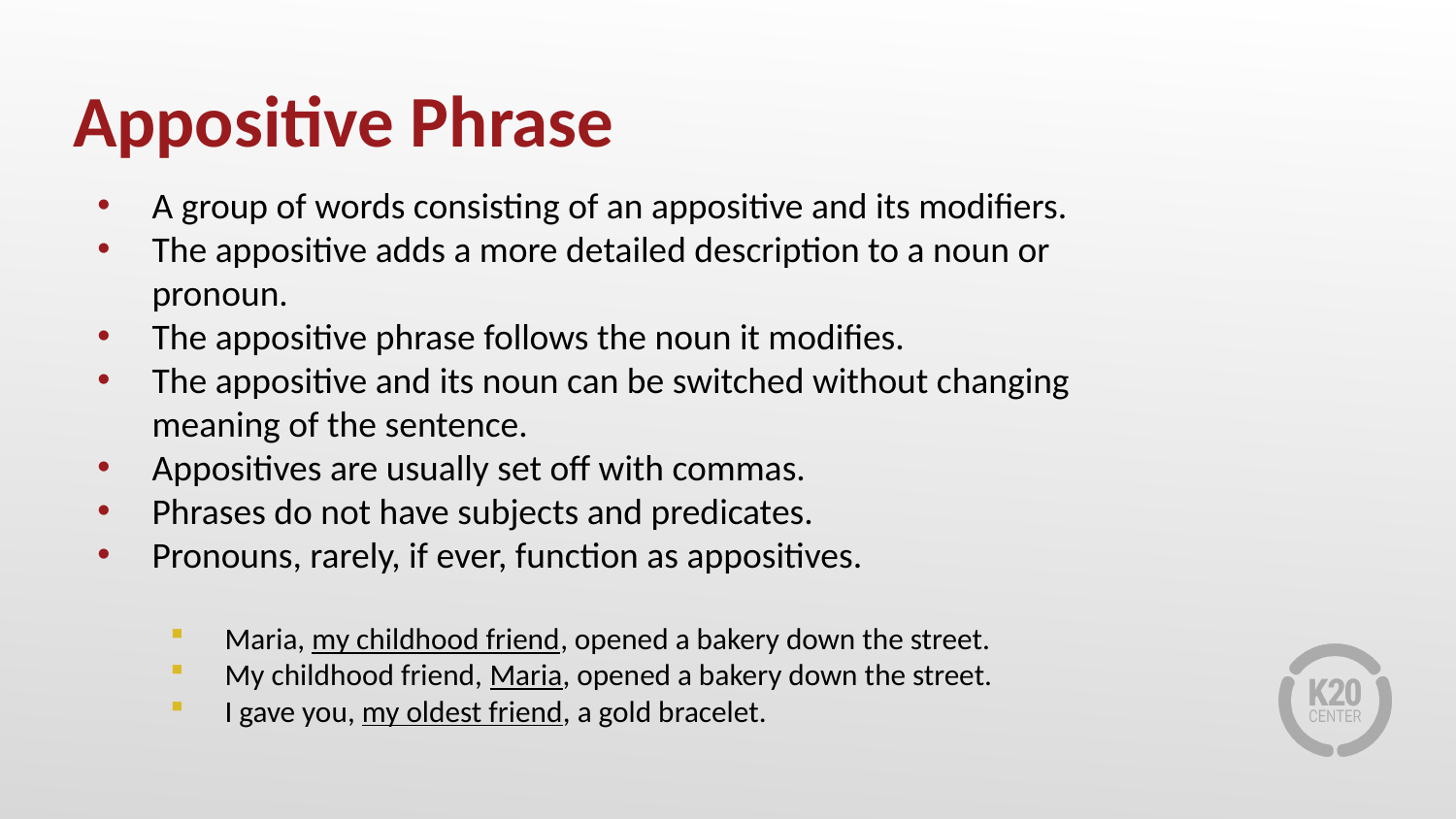

# Appositive Phrase
A group of words consisting of an appositive and its modifiers.
The appositive adds a more detailed description to a noun or pronoun.
The appositive phrase follows the noun it modifies.
The appositive and its noun can be switched without changing meaning of the sentence.
Appositives are usually set off with commas.
Phrases do not have subjects and predicates.
Pronouns, rarely, if ever, function as appositives.

Maria, my childhood friend, opened a bakery down the street.
My childhood friend, Maria, opened a bakery down the street.
I gave you, my oldest friend, a gold bracelet.